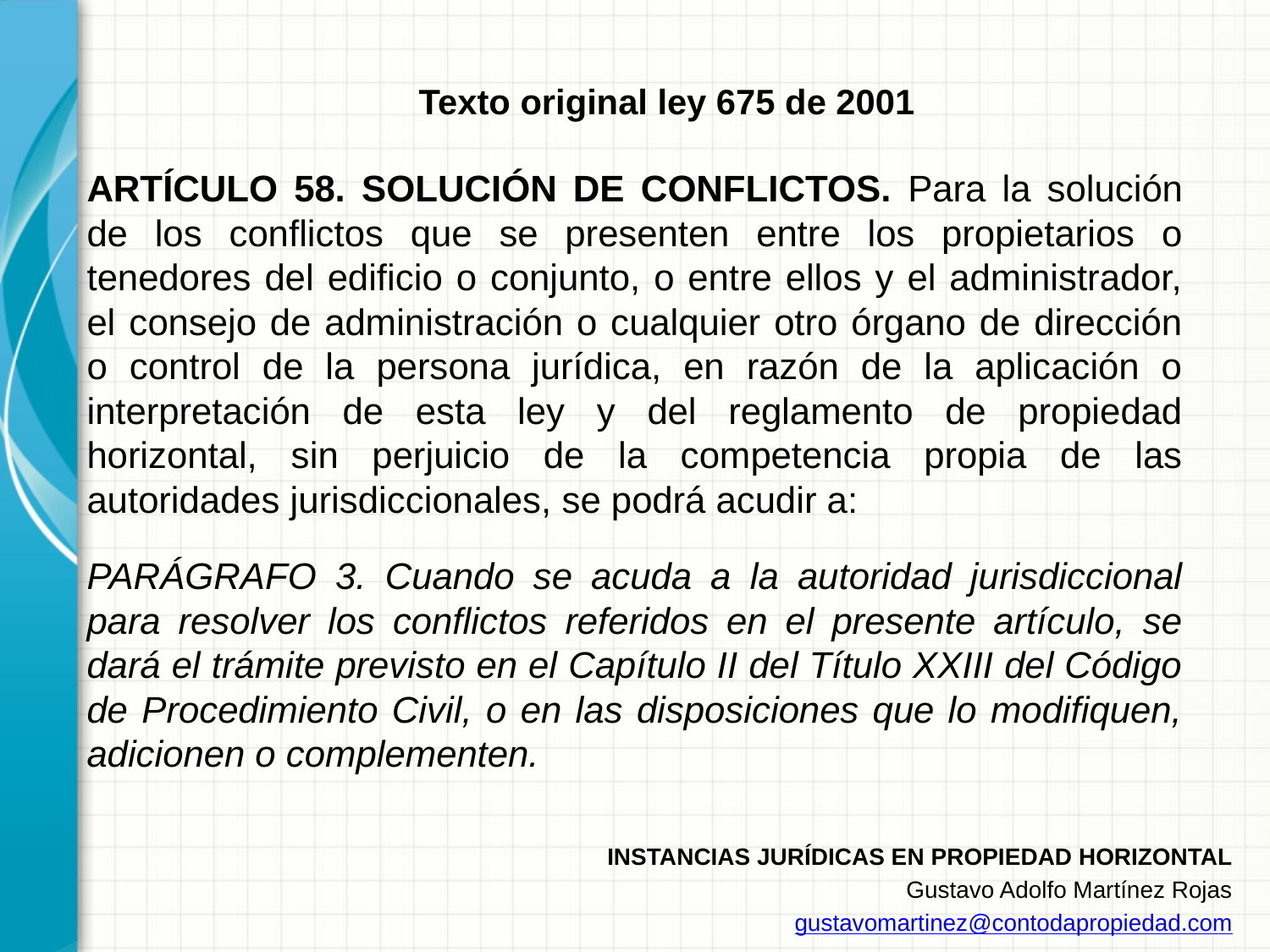

# Texto original ley 675 de 2001
ARTÍCULO 58. SOLUCIÓN DE CONFLICTOS. Para la solución de los conflictos que se presenten entre los propietarios o tenedores del edificio o conjunto, o entre ellos y el administrador, el consejo de administración o cualquier otro órgano de dirección o control de la persona jurídica, en razón de la aplicación o interpretación de esta ley y del reglamento de propiedad horizontal, sin perjuicio de la competencia propia de las autoridades jurisdiccionales, se podrá acudir a:

PARÁGRAFO 3. Cuando se acuda a la autoridad jurisdiccional para resolver los conflictos referidos en el presente artículo, se dará el trámite previsto en el Capítulo II del Título XXIII del Código de Procedimiento Civil, o en las disposiciones que lo modifiquen, adicionen o complementen.

INSTANCIAS JURÍDICAS EN PROPIEDAD HORIZONTAL
Gustavo Adolfo Martínez Rojas
gustavomartinez@contodapropiedad.com